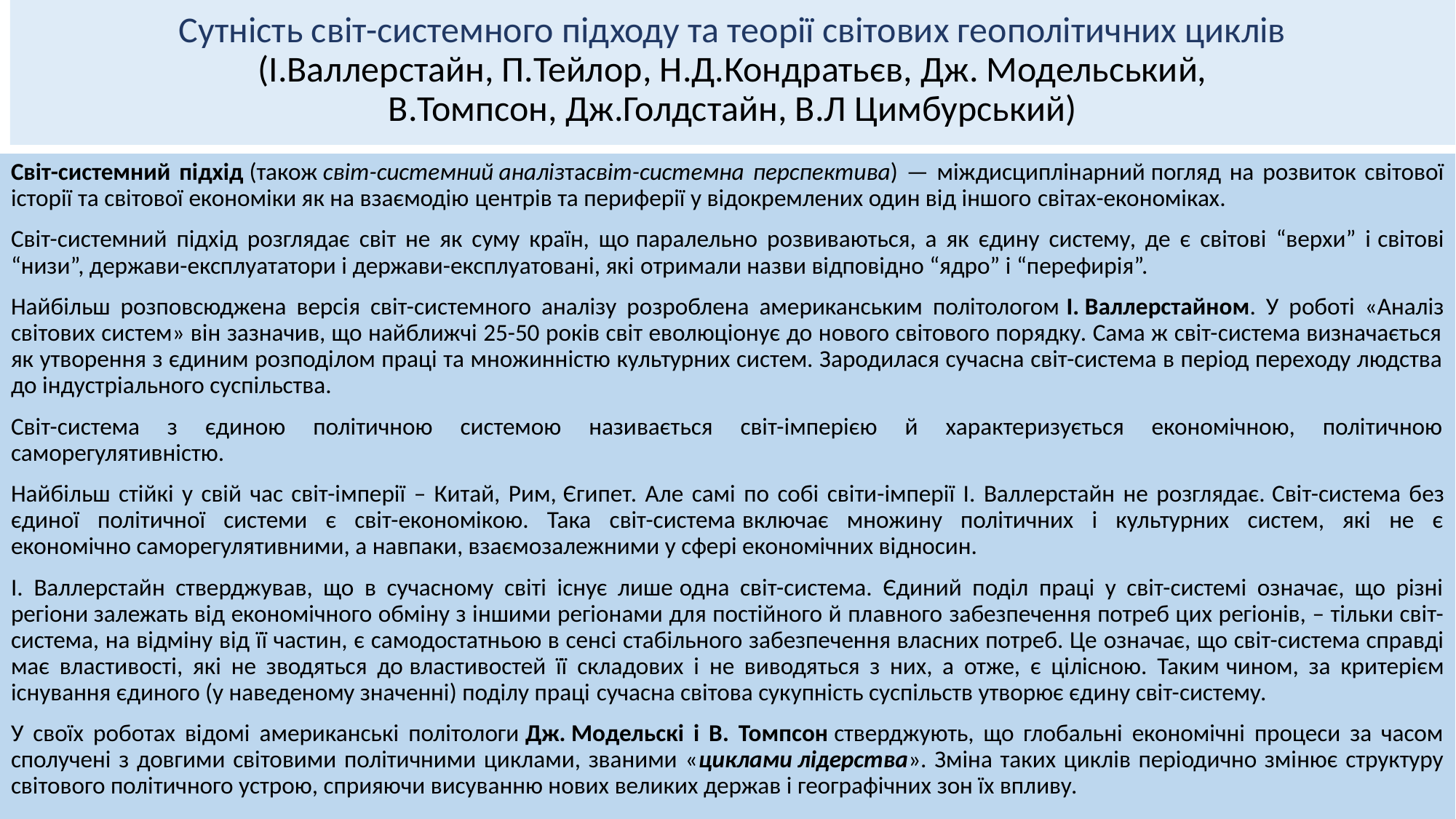

# Сутність світ-системного підходу та теорії світових геополітичних циклів (І.Валлерстайн, П.Тейлор, Н.Д.Кондратьєв, Дж. Модельський, В.Томпсон, Дж.Голдстайн, В.Л Цимбурський)
Світ-системний підхід (також світ-системний аналізтасвіт-системна перспектива) — міждисциплінарний погляд на розвиток світової історії та світової економіки як на взаємодію центрів та периферії у відокремлених один від іншого світах-економіках.
Світ-системний підхід розглядає світ не як суму країн, що паралельно розвиваються, а як єдину систему, де є світові “верхи” і світові “низи”, держави-експлуататори і держави-експлуатовані, які отримали назви відповідно “ядро” і “перефирія”.
Найбільш розповсюджена версія світ-системного аналізу розроблена американським політологом І. Валлерстайном. У роботі «Аналіз світових систем» він зазначив, що найближчі 25-50 років світ еволюціонує до нового світового порядку. Сама ж світ-система визначається як утворення з єдиним розподілом праці та множинністю культурних систем. Зародилася сучасна світ-система в період переходу людства до індустріального суспільства.
Світ-система з єдиною політичною системою називається світ-імперією й характеризується економічною, політичною саморегулятивністю.
Найбільш стійкі у свій час світ-імперії – Китай, Рим, Єгипет. Але самі по собі світи-імперії І. Валлерстайн не розглядає. Світ-система без єдиної політичної системи є світ-економікою. Така світ-система включає множину політичних і культурних систем, які не є економічно саморегулятивними, а навпаки, взаємозалежними у сфері економічних відносин.
І. Валлерстайн стверджував, що в сучасному світі існує лише одна світ-система. Єдиний поділ праці у світ-системі означає, що різні регіони залежать від економічного обміну з іншими регіонами для постійного й плавного забезпечення потреб цих регіонів, – тільки світ-система, на відміну від її частин, є самодостатньою в сенсі стабільного забезпечення власних потреб. Це означає, що світ-система справді має властивості, які не зводяться до властивостей її складових і не виводяться з них, а отже, є цілісною. Таким чином, за критерієм існування єдиного (у наведеному значенні) поділу праці сучасна світова сукупність суспільств утворює єдину світ-систему.
У своїх роботах відомі американські політологи Дж. Модельскі і В. Томпсон стверджують, що глобальні економічні процеси за часом сполучені з довгими світовими політичними циклами, званими «циклами лідерства». Зміна таких циклів періодично змінює структуру світового політичного устрою, сприяючи висуванню нових великих держав і географічних зон їх впливу.